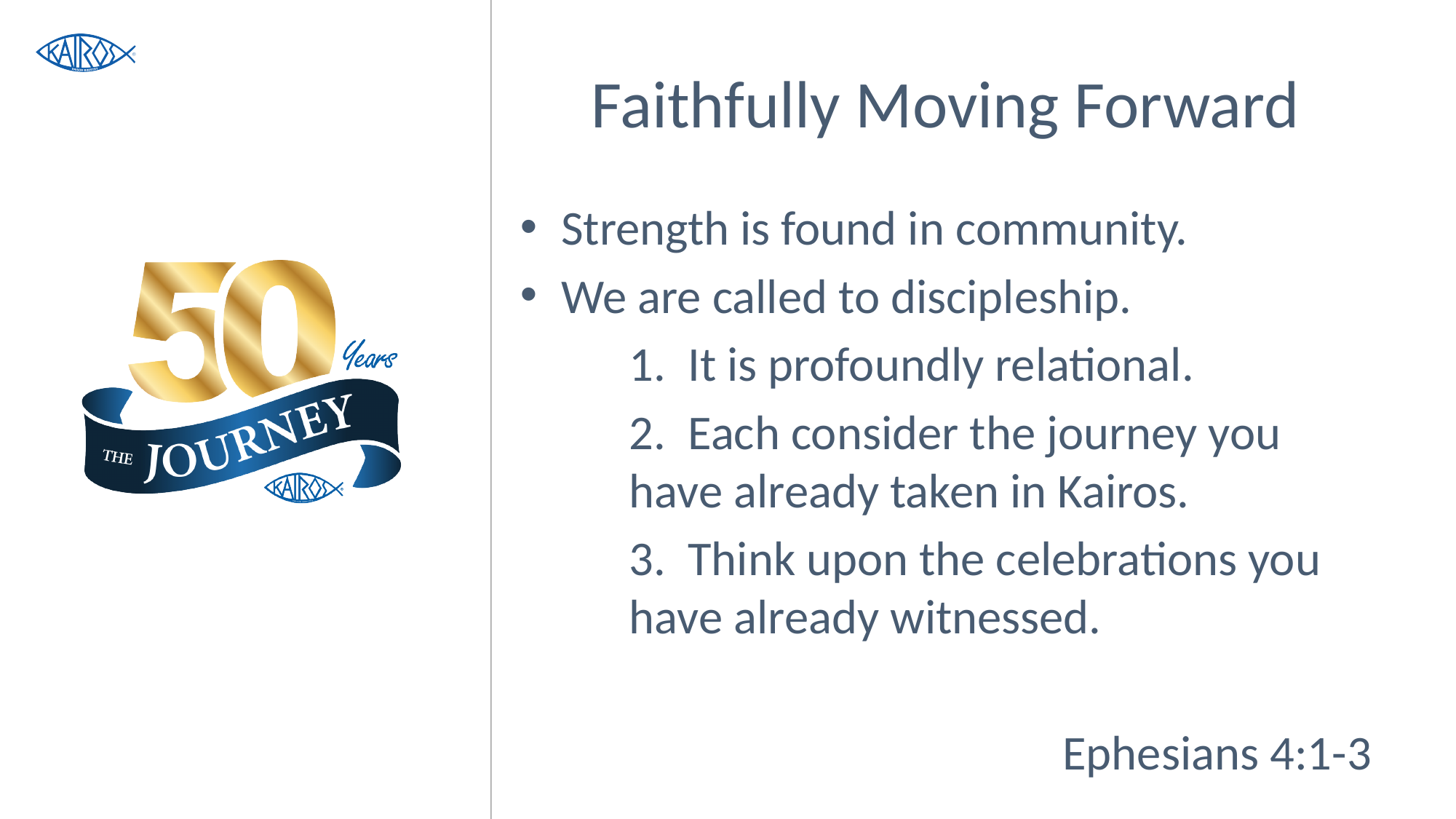

# Faithfully Moving Forward
Strength is found in community.
We are called to discipleship.
	1.  It is profoundly relational.
	2.  Each consider the journey you 	have already taken in Kairos.
	3.  Think upon the celebrations you 	have already witnessed.

Ephesians 4:1-3